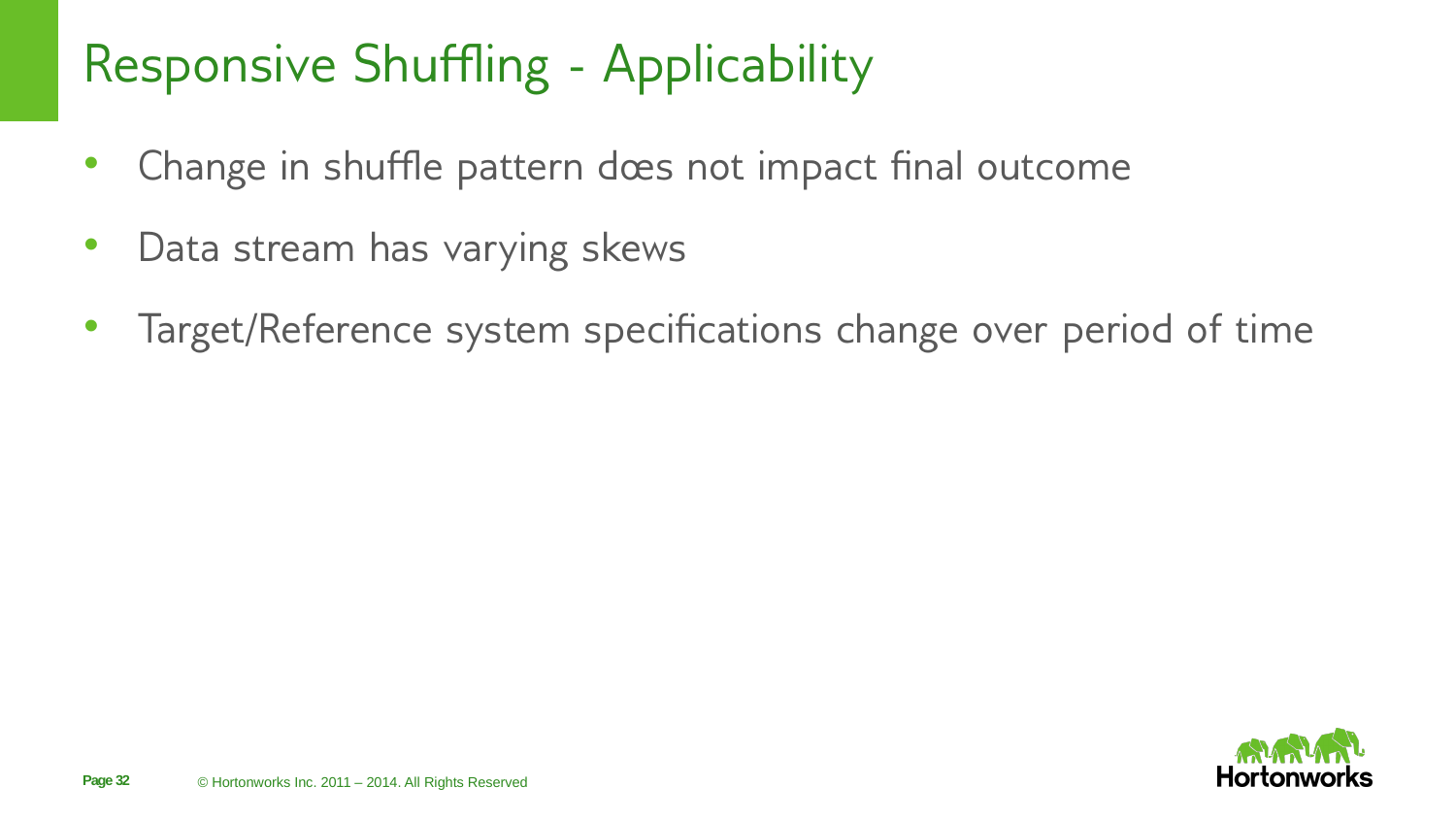

# Responsive Shuffling - Applicability
Change in shuffle pattern does not impact final outcome
Data stream has varying skews
Target/Reference system specifications change over period of time